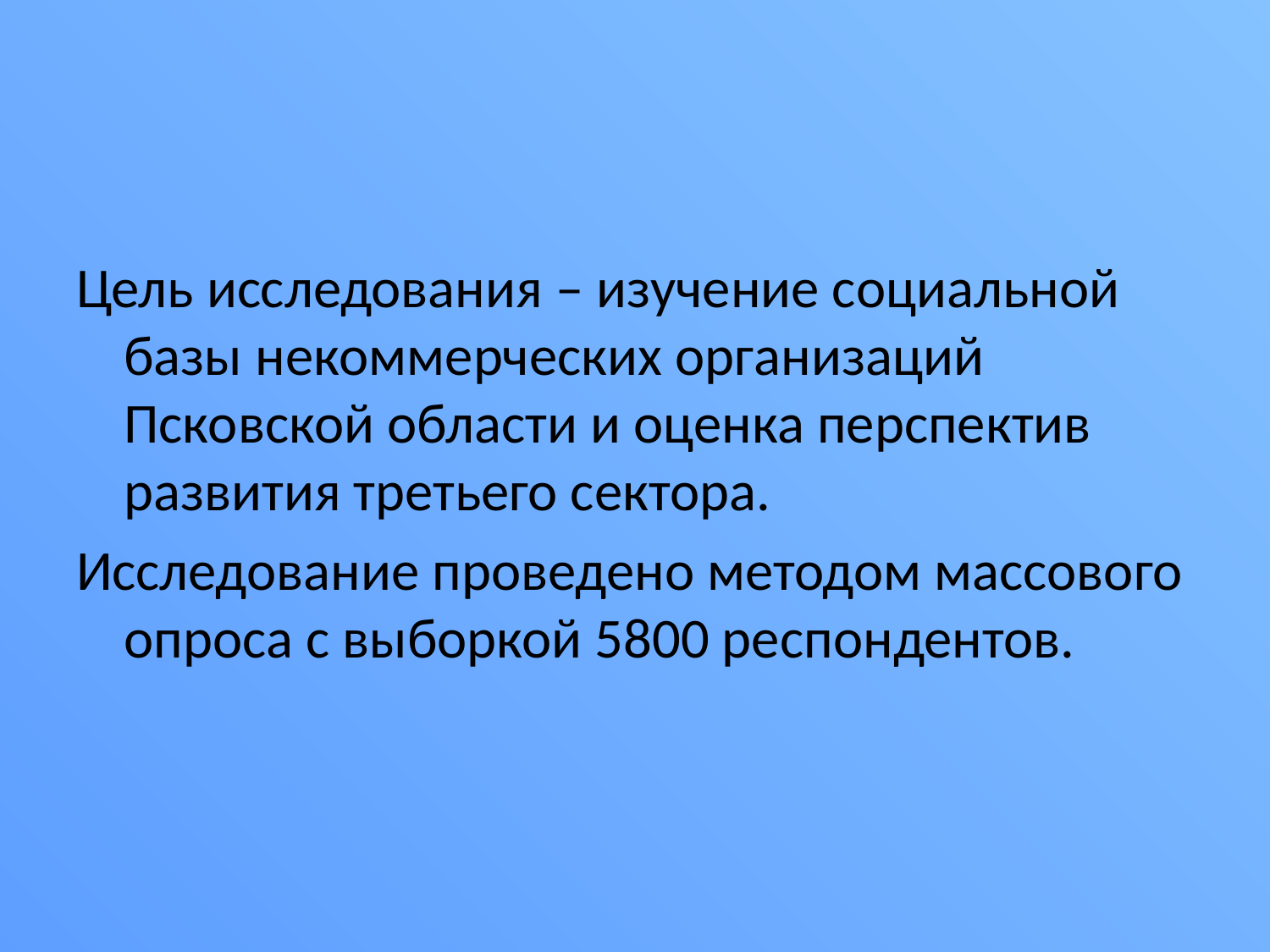

#
Цель исследования – изучение социальной базы некоммерческих организаций Псковской области и оценка перспектив развития третьего сектора.
Исследование проведено методом массового опроса с выборкой 5800 респондентов.